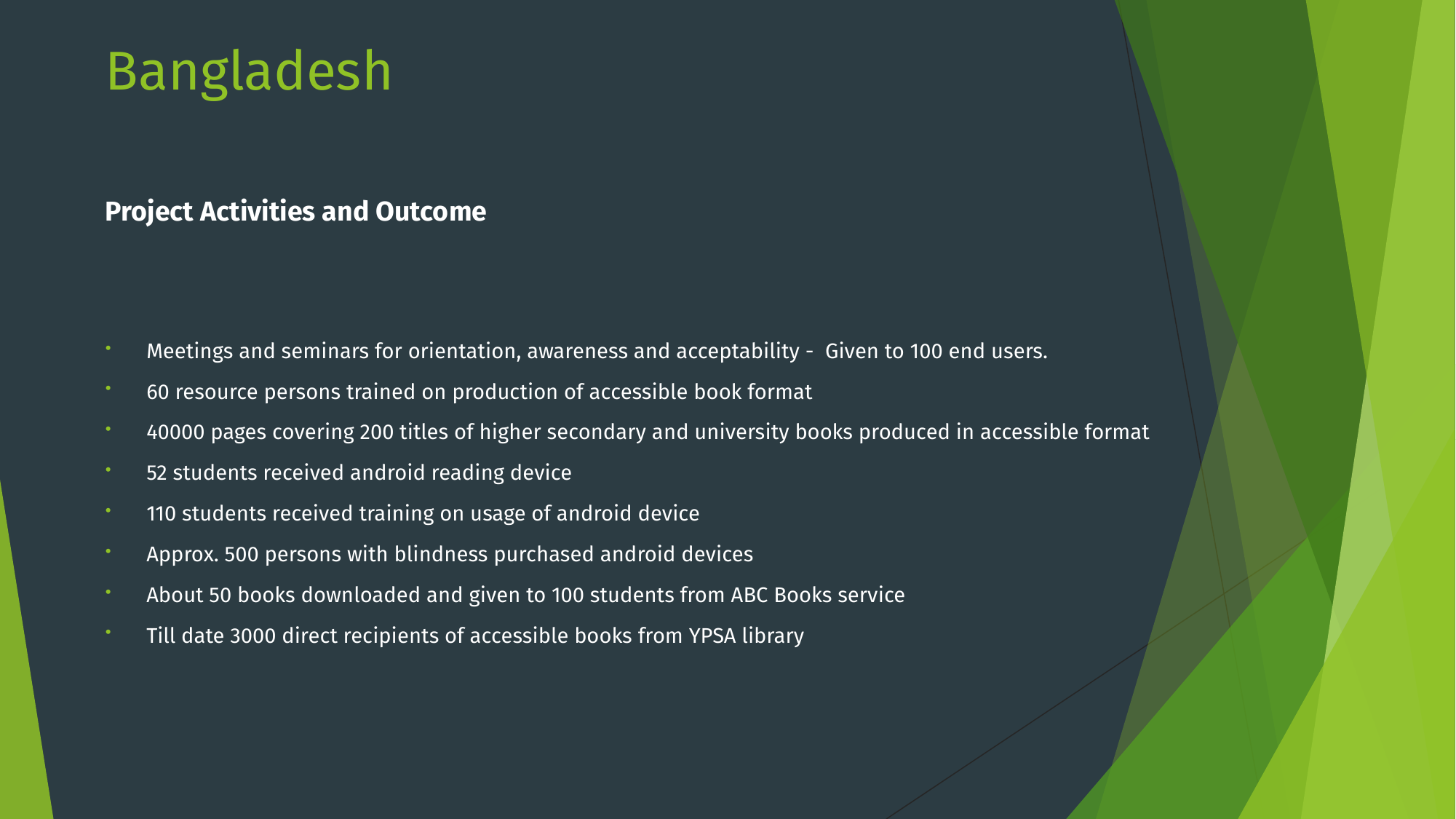

# Bangladesh
Project Activities and Outcome

Meetings and seminars for orientation, awareness and acceptability -  Given to 100 end users.
60 resource persons trained on production of accessible book format
40000 pages covering 200 titles of higher secondary and university books produced in accessible format
52 students received android reading device
110 students received training on usage of android device
Approx. 500 persons with blindness purchased android devices
About 50 books downloaded and given to 100 students from ABC Books service
Till date 3000 direct recipients of accessible books from YPSA library